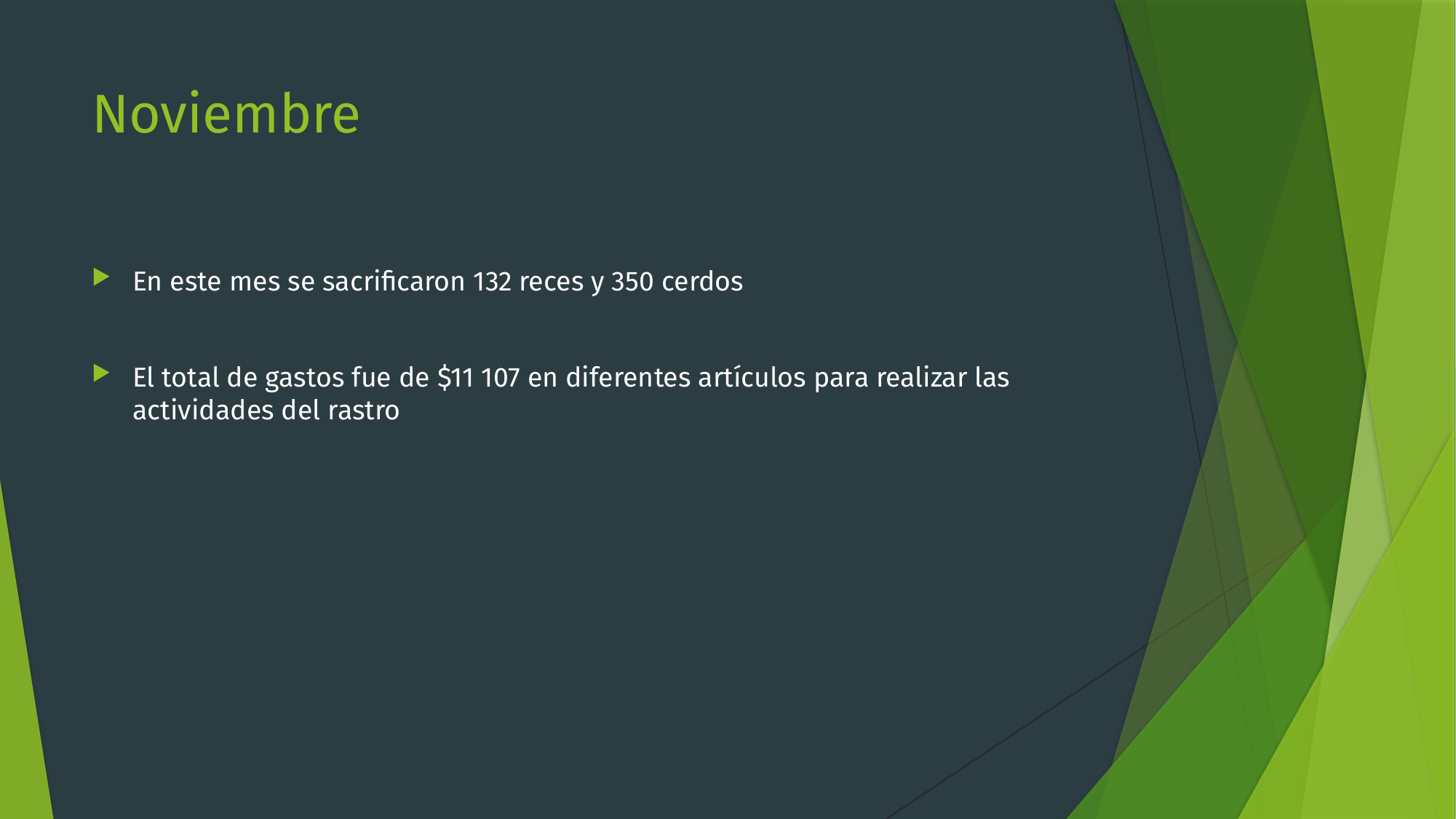

# Noviembre
En este mes se sacrificaron 132 reces y 350 cerdos

El total de gastos fue de $11 107 en diferentes artículos para realizar las actividades del rastro